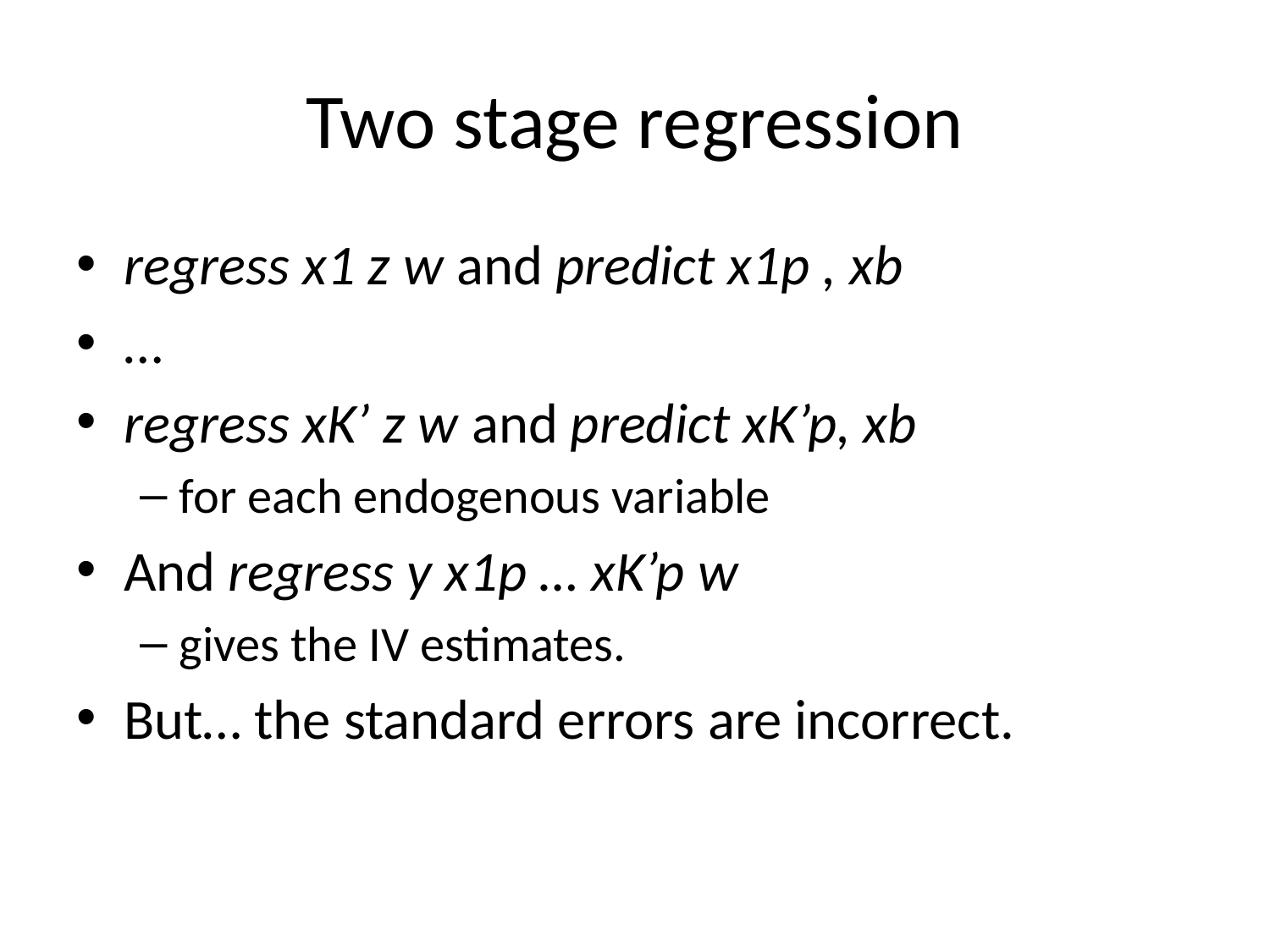

# Two stage regression
regress x1 z w and predict x1p , xb
…
regress xK’ z w and predict xK’p, xb
for each endogenous variable
And regress y x1p … xK’p w
gives the IV estimates.
But… the standard errors are incorrect.